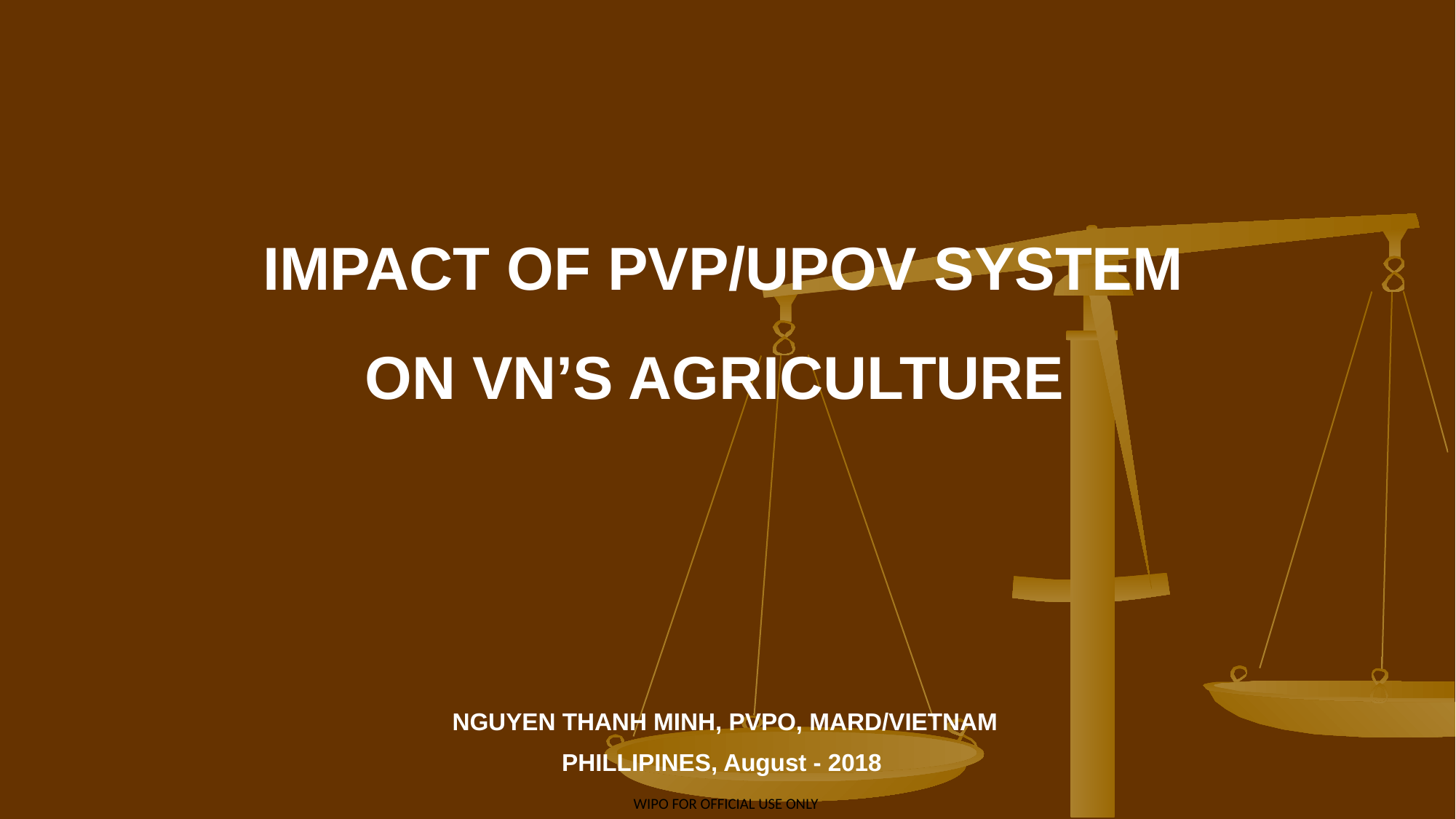

IMPACT OF PVP/UPOV SYSTEM ON VN’S AGRICULTURE
NGUYEN THANH MINH, PVPO, MARD/VIETNAM
PHILLIPINES, August - 2018